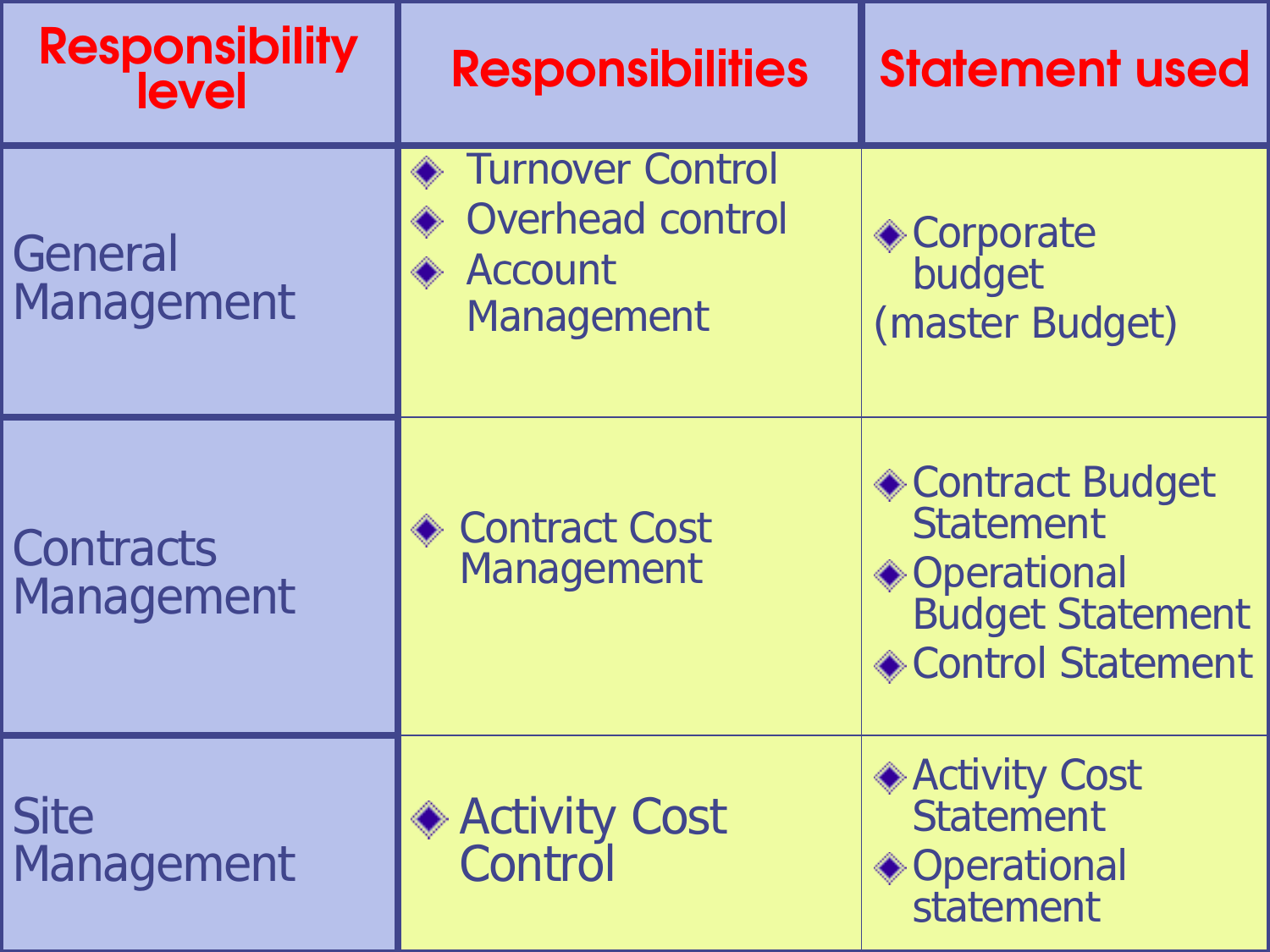

| Responsibility level | Responsibilities | Statement used |
| --- | --- | --- |
| General Management | Turnover Control Overhead control Account Management | Corporate budget (master Budget) |
| Contracts Management | Contract Cost Management | Contract Budget Statement Operational Budget Statement Control Statement |
| Site Management | Activity Cost Control | Activity Cost Statement Operational statement |